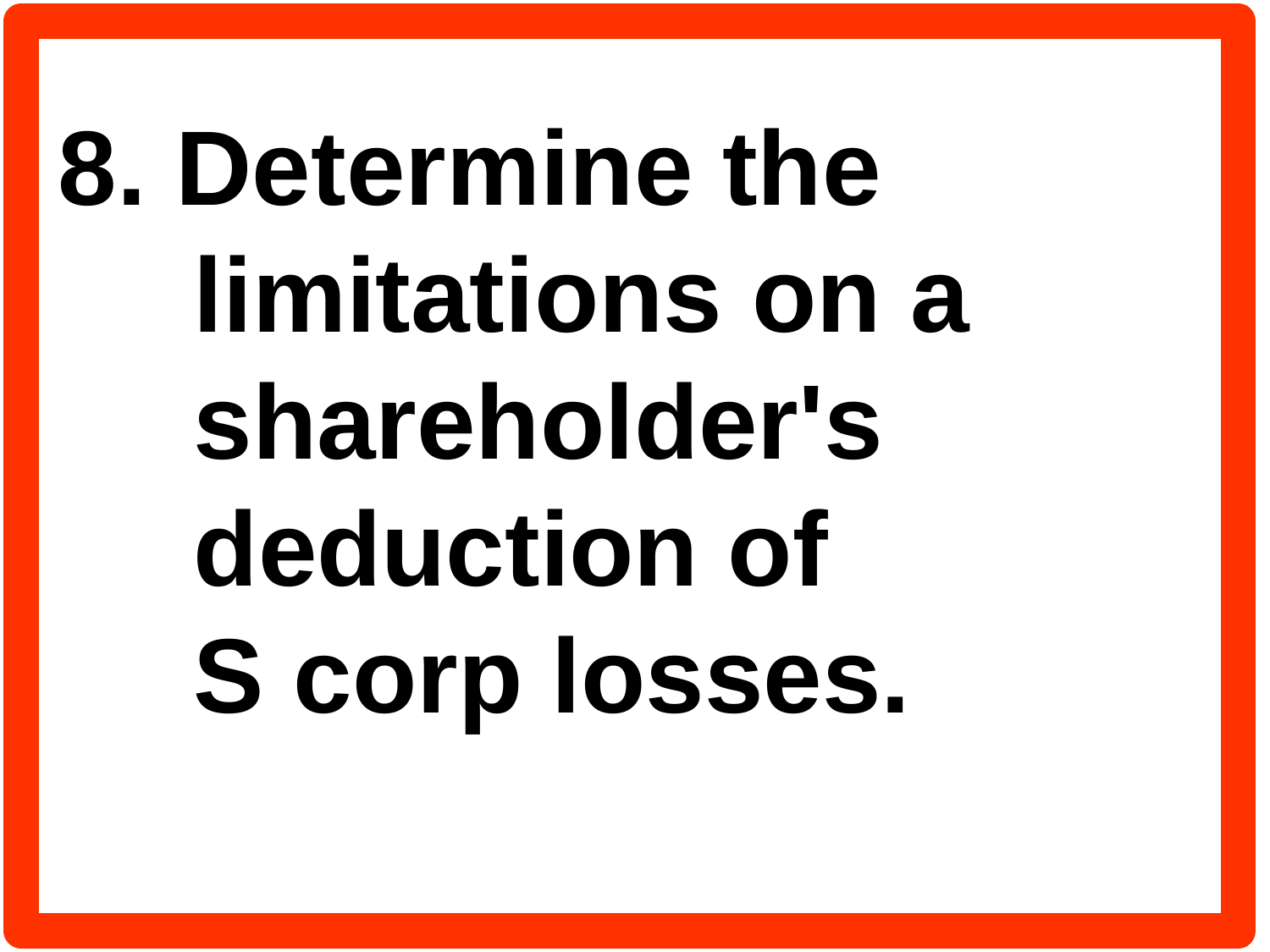

8. Determine the limitations on a shareholder's
deduction of
S corp losses.
#